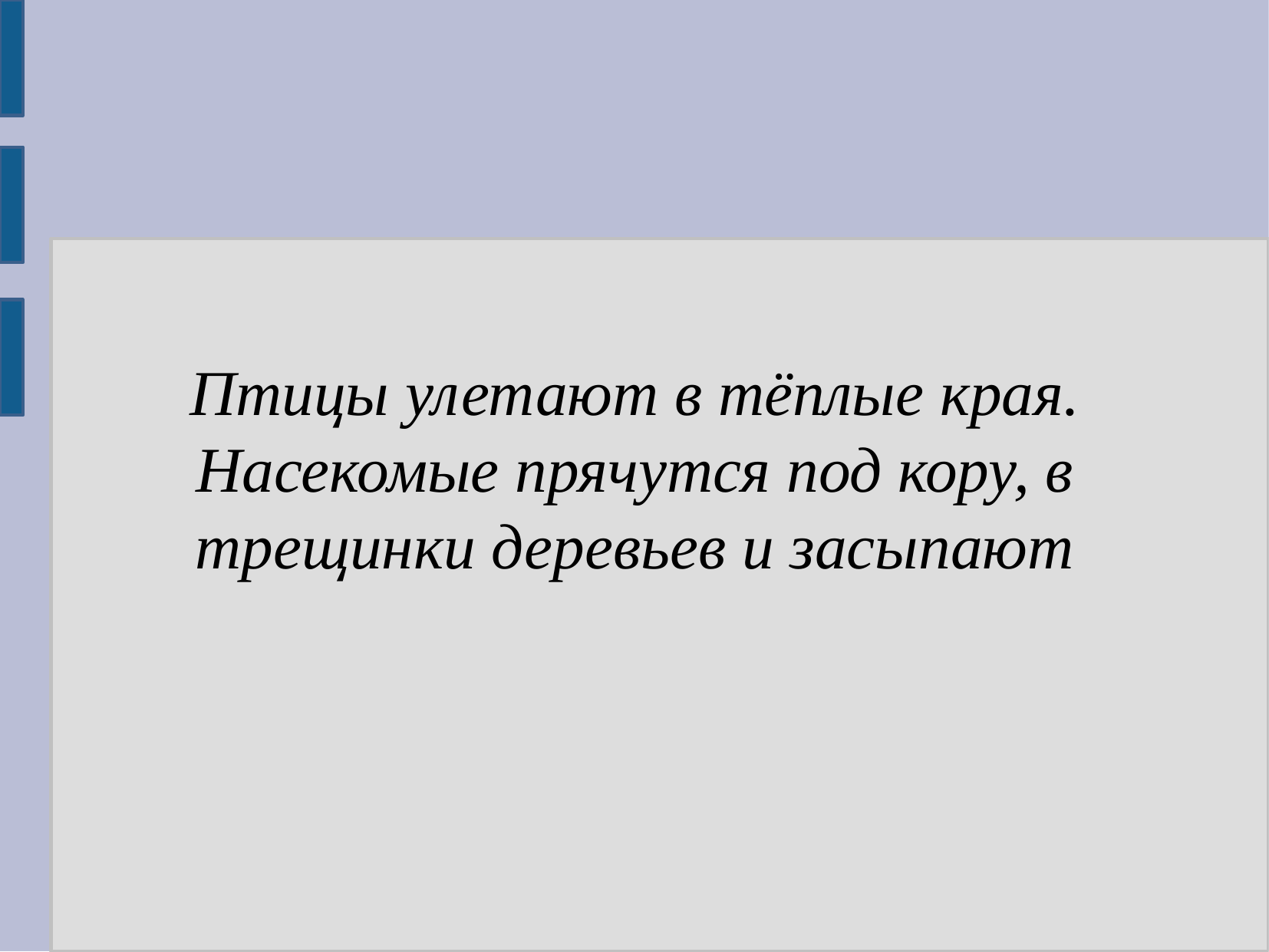

Птицы улетают в тёплые края. Насекомые прячутся под кору, в трещинки деревьев и засыпают